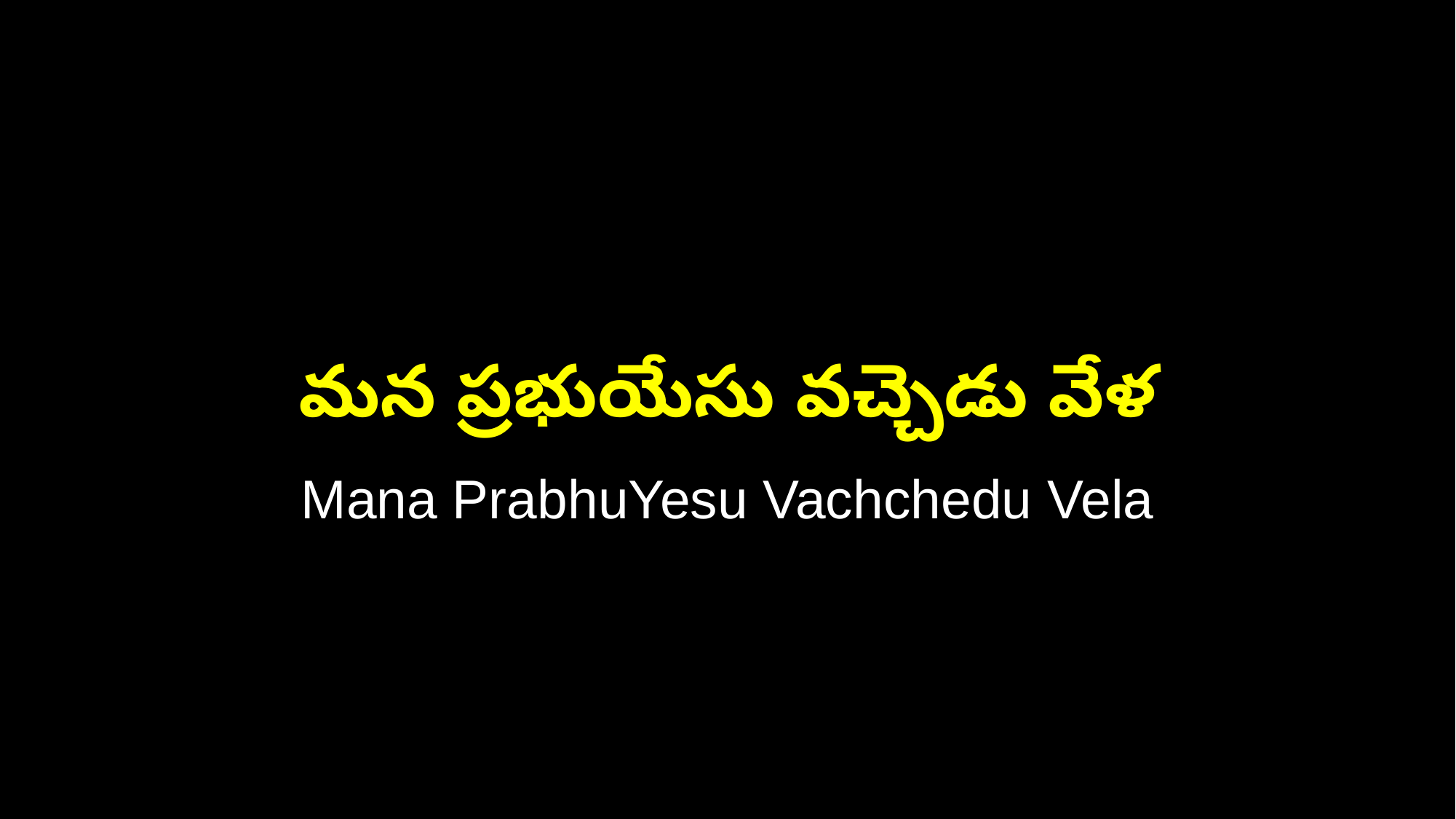

మన ప్రభుయేసు వచ్చెడు వేళ
Mana PrabhuYesu Vachchedu Vela